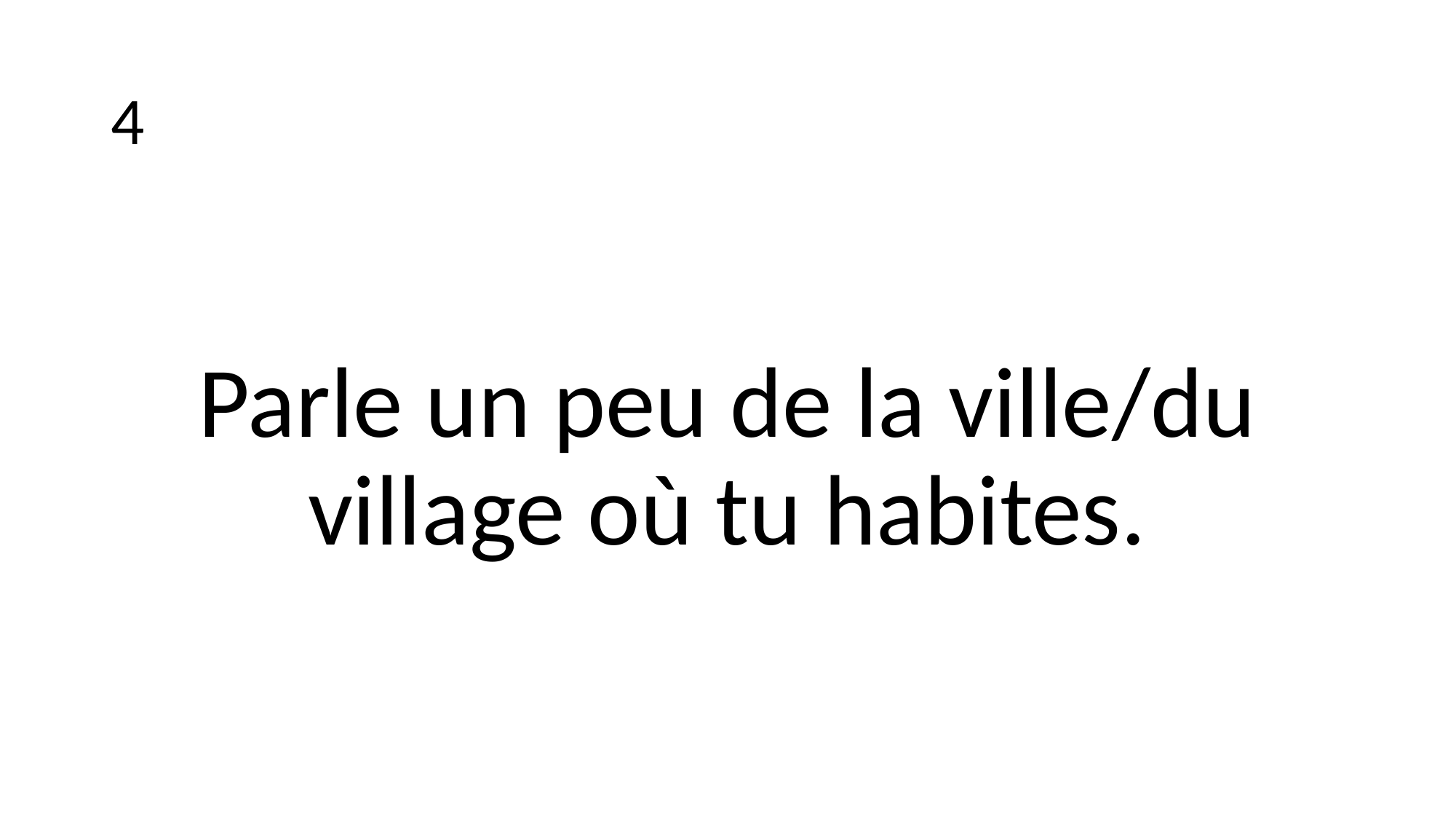

# 4

Parle un peu de la ville/du village où tu habites.